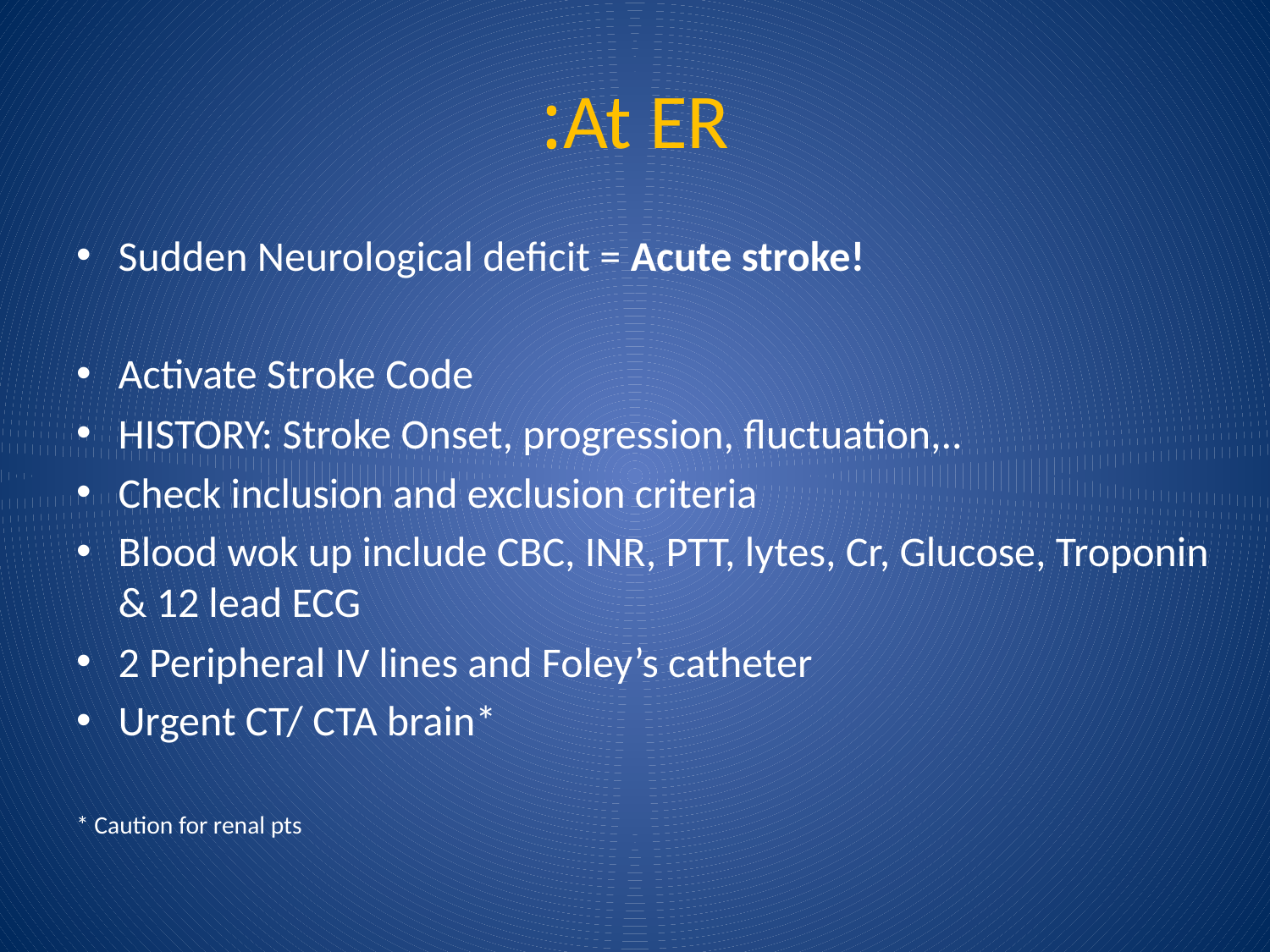

# At ER:
Sudden Neurological deficit = Acute stroke!

Activate Stroke Code
HISTORY: Stroke Onset, progression, fluctuation,..
Check inclusion and exclusion criteria
Blood wok up include CBC, INR, PTT, lytes, Cr, Glucose, Troponin & 12 lead ECG
2 Peripheral IV lines and Foley’s catheter
Urgent CT/ CTA brain*

* Caution for renal pts